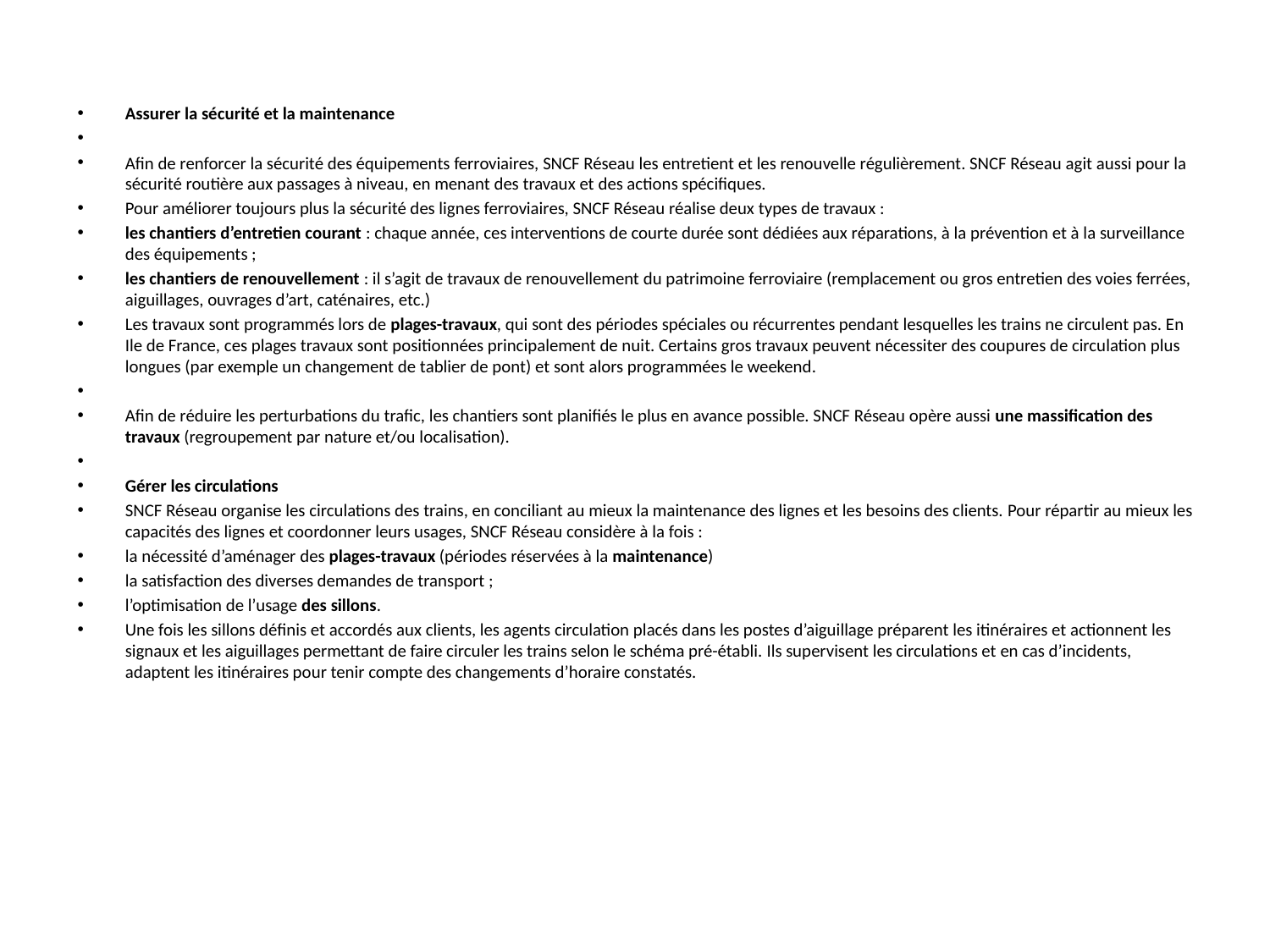

Assurer la sécurité et la maintenance

Afin de renforcer la sécurité des équipements ferroviaires, SNCF Réseau les entretient et les renouvelle régulièrement. SNCF Réseau agit aussi pour la sécurité routière aux passages à niveau, en menant des travaux et des actions spécifiques.
Pour améliorer toujours plus la sécurité des lignes ferroviaires, SNCF Réseau réalise deux types de travaux :
les chantiers d’entretien courant : chaque année, ces interventions de courte durée sont dédiées aux réparations, à la prévention et à la surveillance des équipements ;
les chantiers de renouvellement : il s’agit de travaux de renouvellement du patrimoine ferroviaire (remplacement ou gros entretien des voies ferrées, aiguillages, ouvrages d’art, caténaires, etc.)
Les travaux sont programmés lors de plages-travaux, qui sont des périodes spéciales ou récurrentes pendant lesquelles les trains ne circulent pas. En Ile de France, ces plages travaux sont positionnées principalement de nuit. Certains gros travaux peuvent nécessiter des coupures de circulation plus longues (par exemple un changement de tablier de pont) et sont alors programmées le weekend.

Afin de réduire les perturbations du trafic, les chantiers sont planifiés le plus en avance possible. SNCF Réseau opère aussi une massification des travaux (regroupement par nature et/ou localisation).

Gérer les circulations
SNCF Réseau organise les circulations des trains, en conciliant au mieux la maintenance des lignes et les besoins des clients. Pour répartir au mieux les capacités des lignes et coordonner leurs usages, SNCF Réseau considère à la fois :
la nécessité d’aménager des plages-travaux (périodes réservées à la maintenance)
la satisfaction des diverses demandes de transport ;
l’optimisation de l’usage des sillons.
Une fois les sillons définis et accordés aux clients, les agents circulation placés dans les postes d’aiguillage préparent les itinéraires et actionnent les signaux et les aiguillages permettant de faire circuler les trains selon le schéma pré-établi. Ils supervisent les circulations et en cas d’incidents, adaptent les itinéraires pour tenir compte des changements d’horaire constatés.